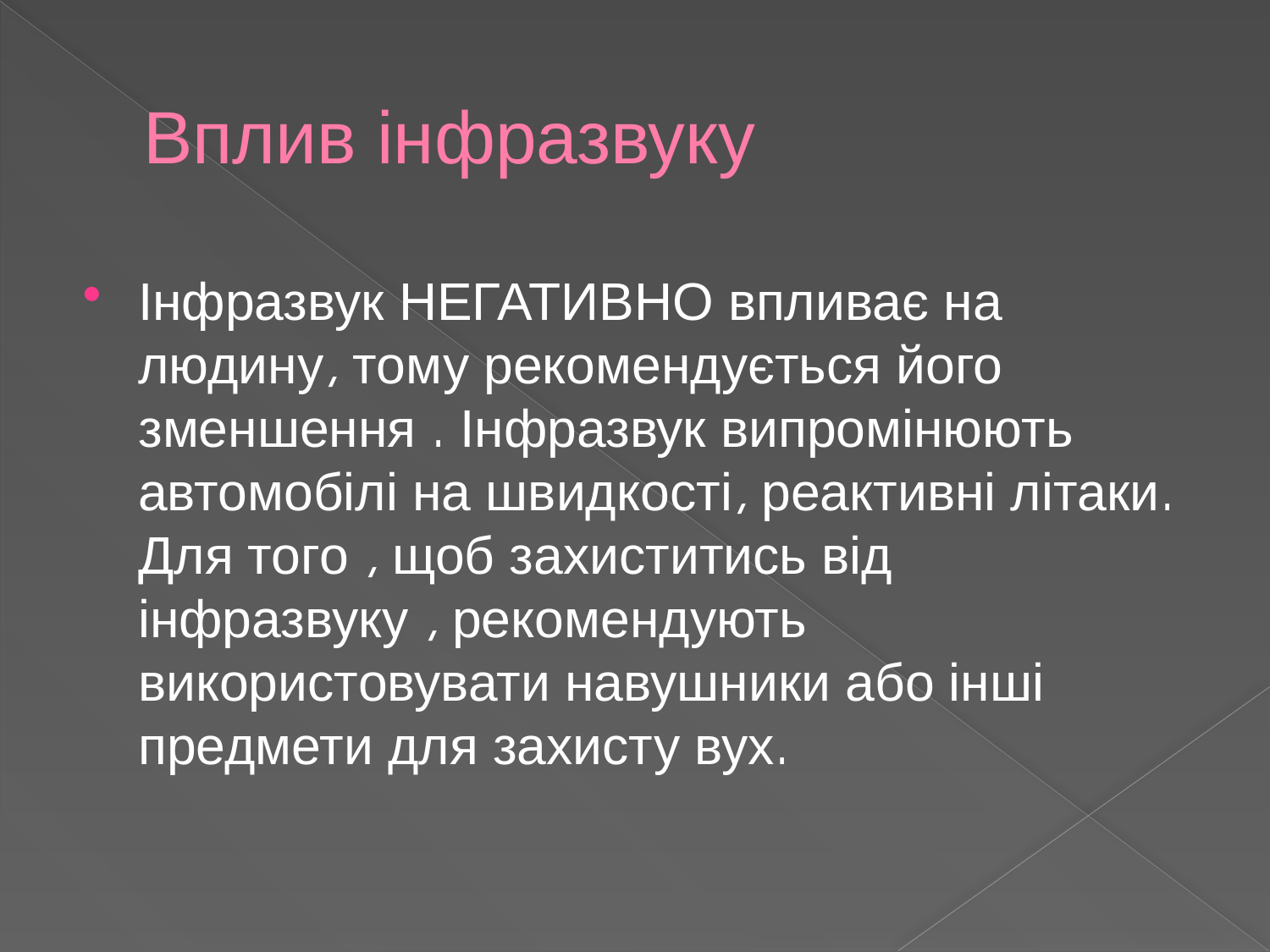

# Вплив інфразвуку
Інфразвук НЕГАТИВНО впливає на людину, тому рекомендується його зменшення . Інфразвук випромінюють автомобілі на швидкості, реактивні літаки. Для того , щоб захиститись від інфразвуку , рекомендують використовувати навушники або інші предмети для захисту вух.